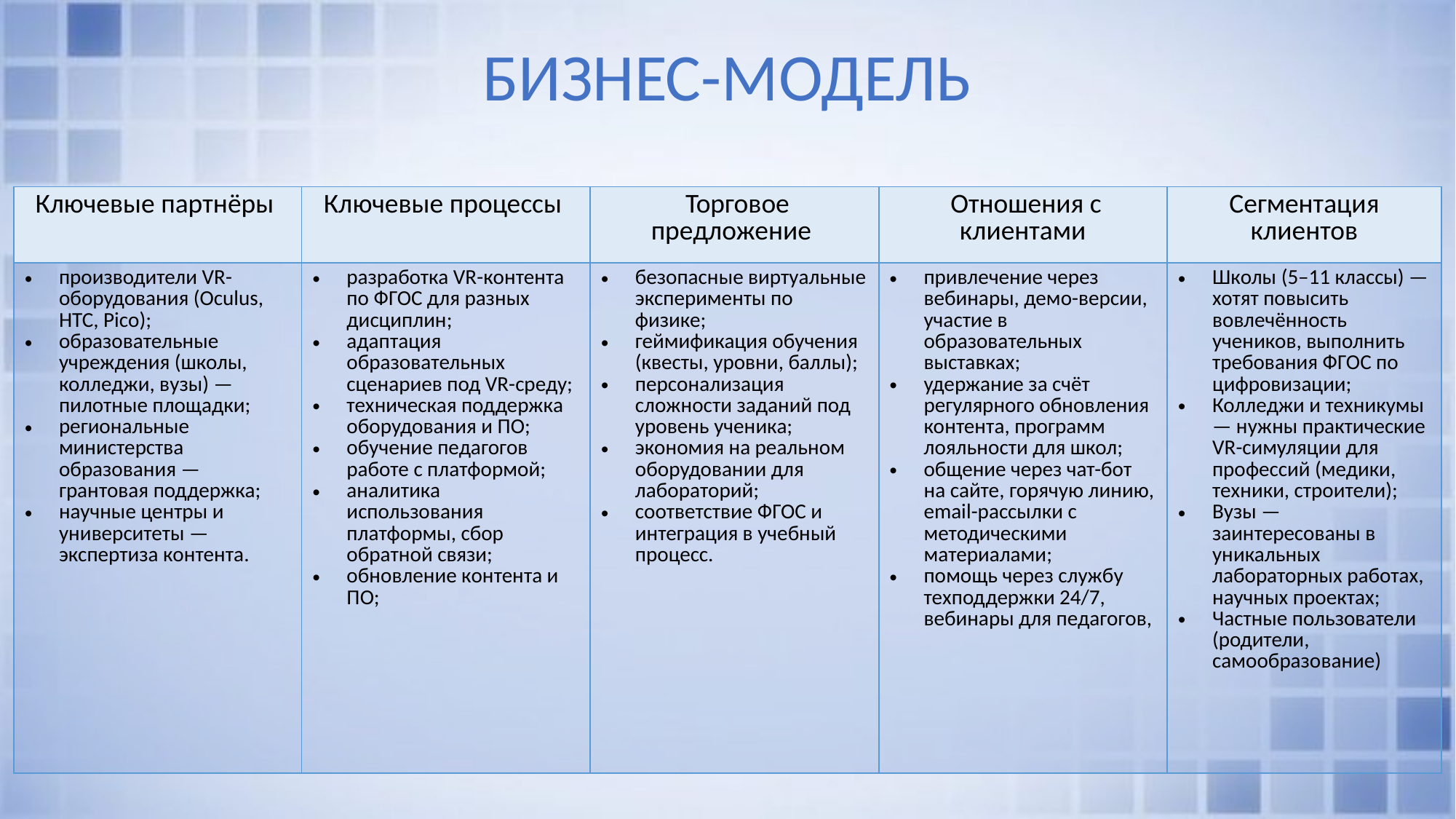

# БИЗНЕС-МОДЕЛЬ
| Ключевые партнёры | Ключевые процессы | Торговое предложение | Отношения с клиентами | Сегментация клиентов |
| --- | --- | --- | --- | --- |
| производители VR-оборудования (Oculus, HTC, Pico); образовательные учреждения (школы, колледжи, вузы) — пилотные площадки; региональные министерства образования — грантовая поддержка; научные центры и университеты — экспертиза контента. | разработка VR-контента по ФГОС для разных дисциплин; адаптация образовательных сценариев под VR-среду; техническая поддержка оборудования и ПО; обучение педагогов работе с платформой; аналитика использования платформы, сбор обратной связи; обновление контента и ПО; | безопасные виртуальные эксперименты по физике; геймификация обучения (квесты, уровни, баллы); персонализация сложности заданий под уровень ученика; экономия на реальном оборудовании для лабораторий; соответствие ФГОС и интеграция в учебный процесс. | привлечение через вебинары, демо-версии, участие в образовательных выставках; удержание за счёт регулярного обновления контента, программ лояльности для школ; общение через чат-бот на сайте, горячую линию, email-рассылки с методическими материалами; помощь через службу техподдержки 24/7, вебинары для педагогов, | Школы (5–11 классы) — хотят повысить вовлечённость учеников, выполнить требования ФГОС по цифровизации; Колледжи и техникумы — нужны практические VR-симуляции для профессий (медики, техники, строители); Вузы — заинтересованы в уникальных лабораторных работах, научных проектах; Частные пользователи (родители, самообразование) |